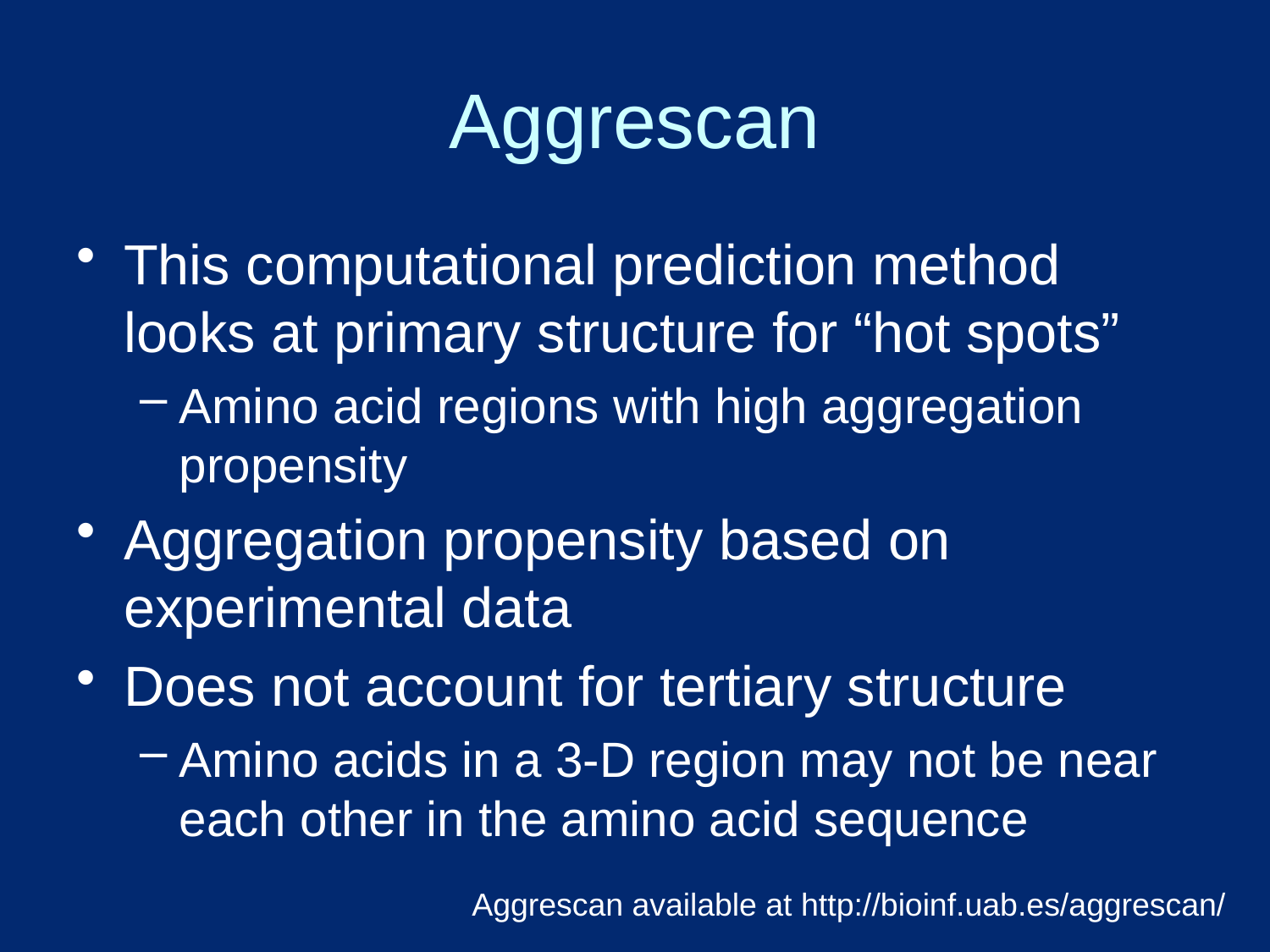

Aggrescan
This computational prediction method looks at primary structure for “hot spots”
Amino acid regions with high aggregation propensity
Aggregation propensity based on experimental data
Does not account for tertiary structure
Amino acids in a 3-D region may not be near each other in the amino acid sequence
Aggrescan available at http://bioinf.uab.es/aggrescan/